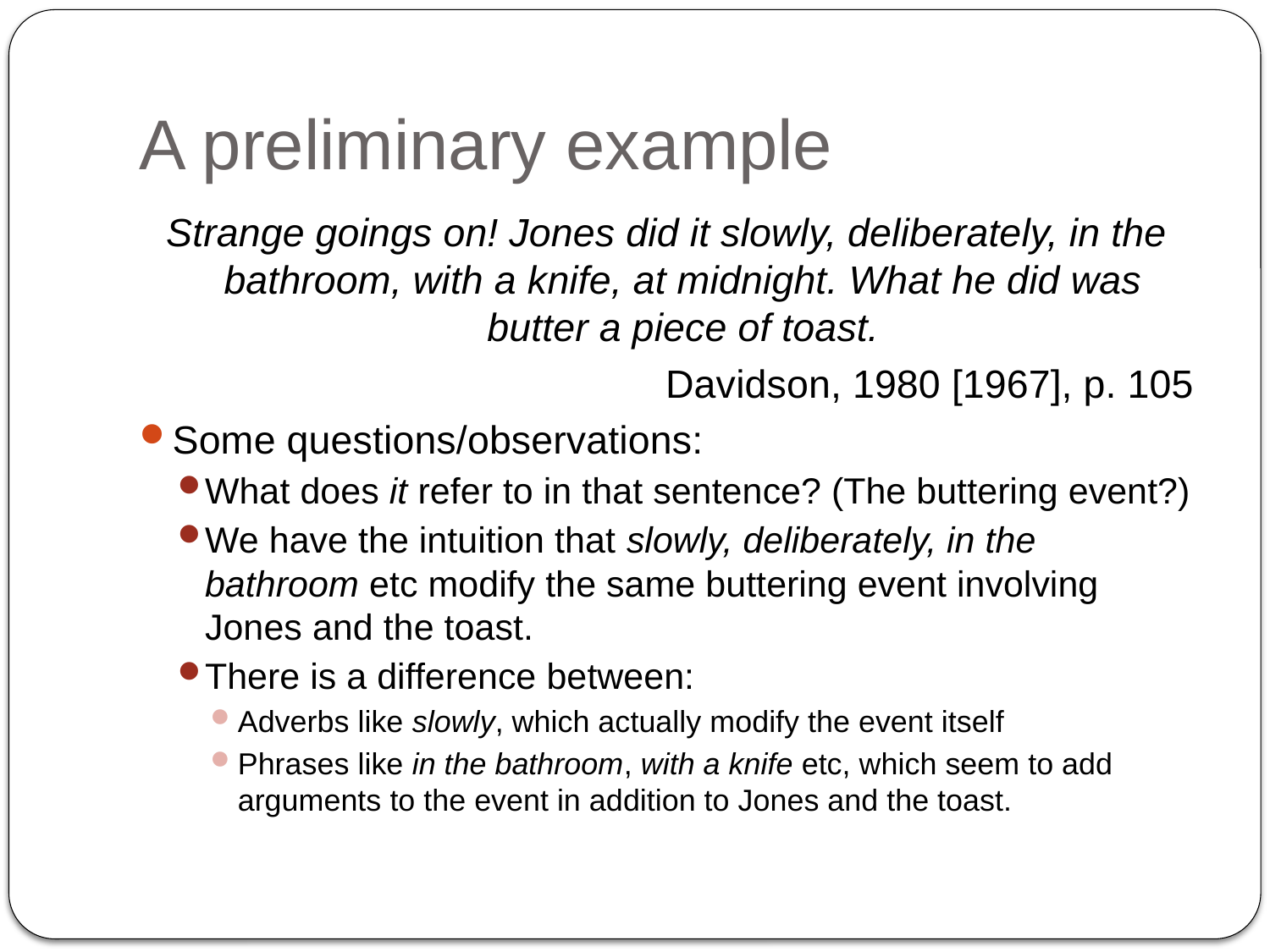

# A preliminary example
Strange goings on! Jones did it slowly, deliberately, in the bathroom, with a knife, at midnight. What he did was butter a piece of toast.
Davidson, 1980 [1967], p. 105
Some questions/observations:
What does it refer to in that sentence? (The buttering event?)
We have the intuition that slowly, deliberately, in the bathroom etc modify the same buttering event involving Jones and the toast.
There is a difference between:
Adverbs like slowly, which actually modify the event itself
Phrases like in the bathroom, with a knife etc, which seem to add arguments to the event in addition to Jones and the toast.